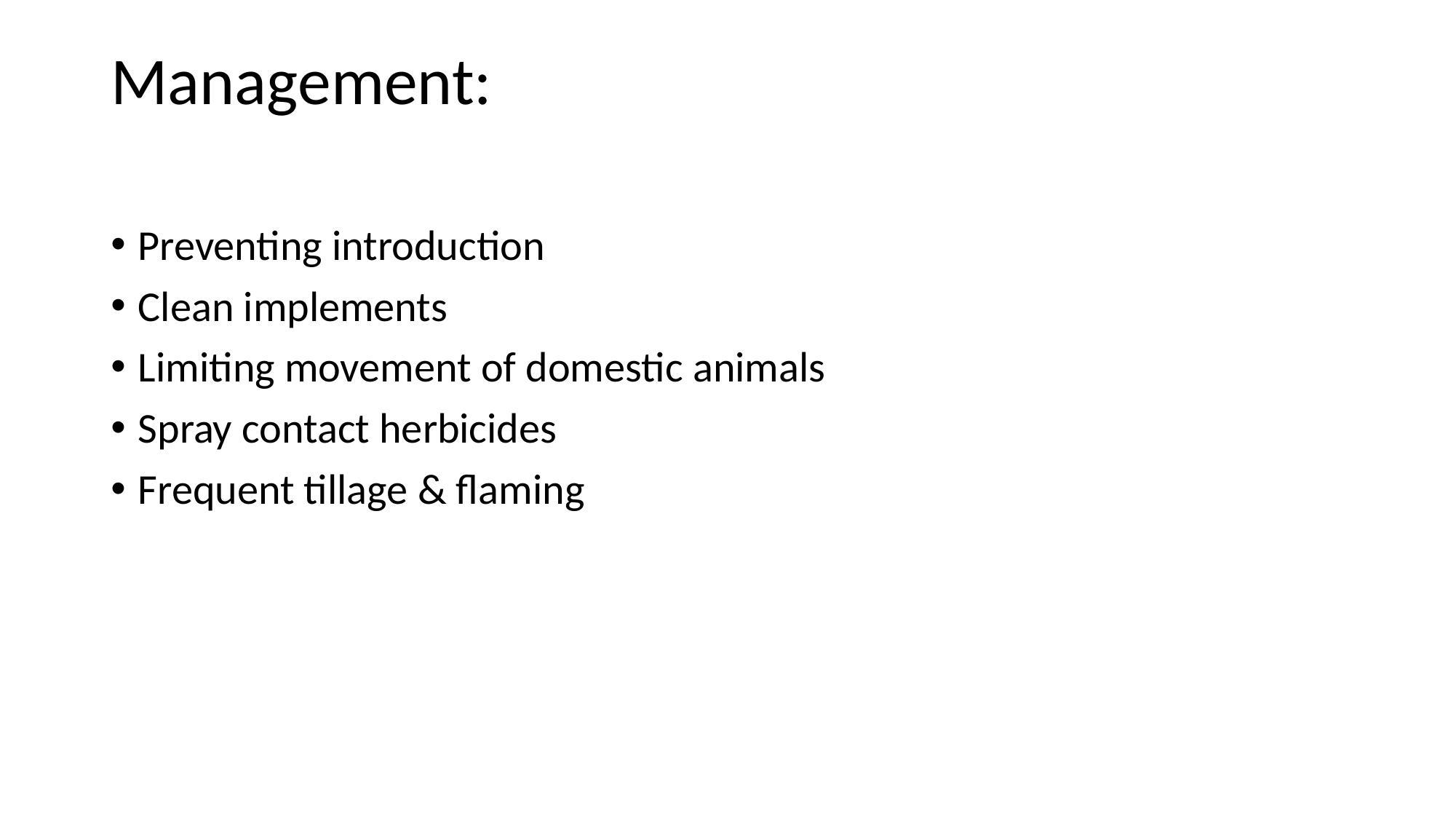

# Management:
Preventing introduction
Clean implements
Limiting movement of domestic animals
Spray contact herbicides
Frequent tillage & flaming